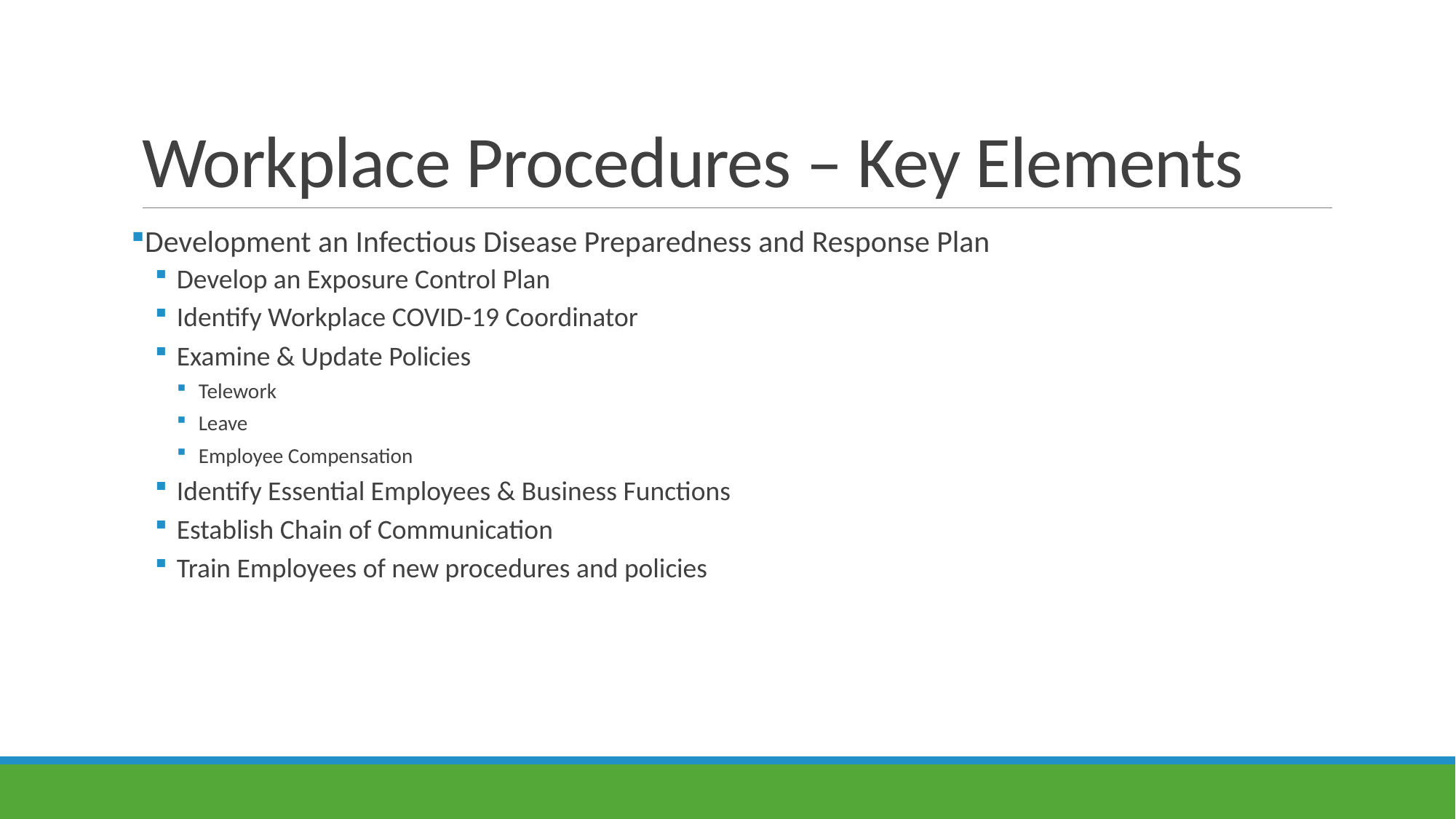

# Workplace Procedures – Key Elements
Development an Infectious Disease Preparedness and Response Plan
Develop an Exposure Control Plan
Identify Workplace COVID-19 Coordinator
Examine & Update Policies
Telework
Leave
Employee Compensation
Identify Essential Employees & Business Functions
Establish Chain of Communication
Train Employees of new procedures and policies